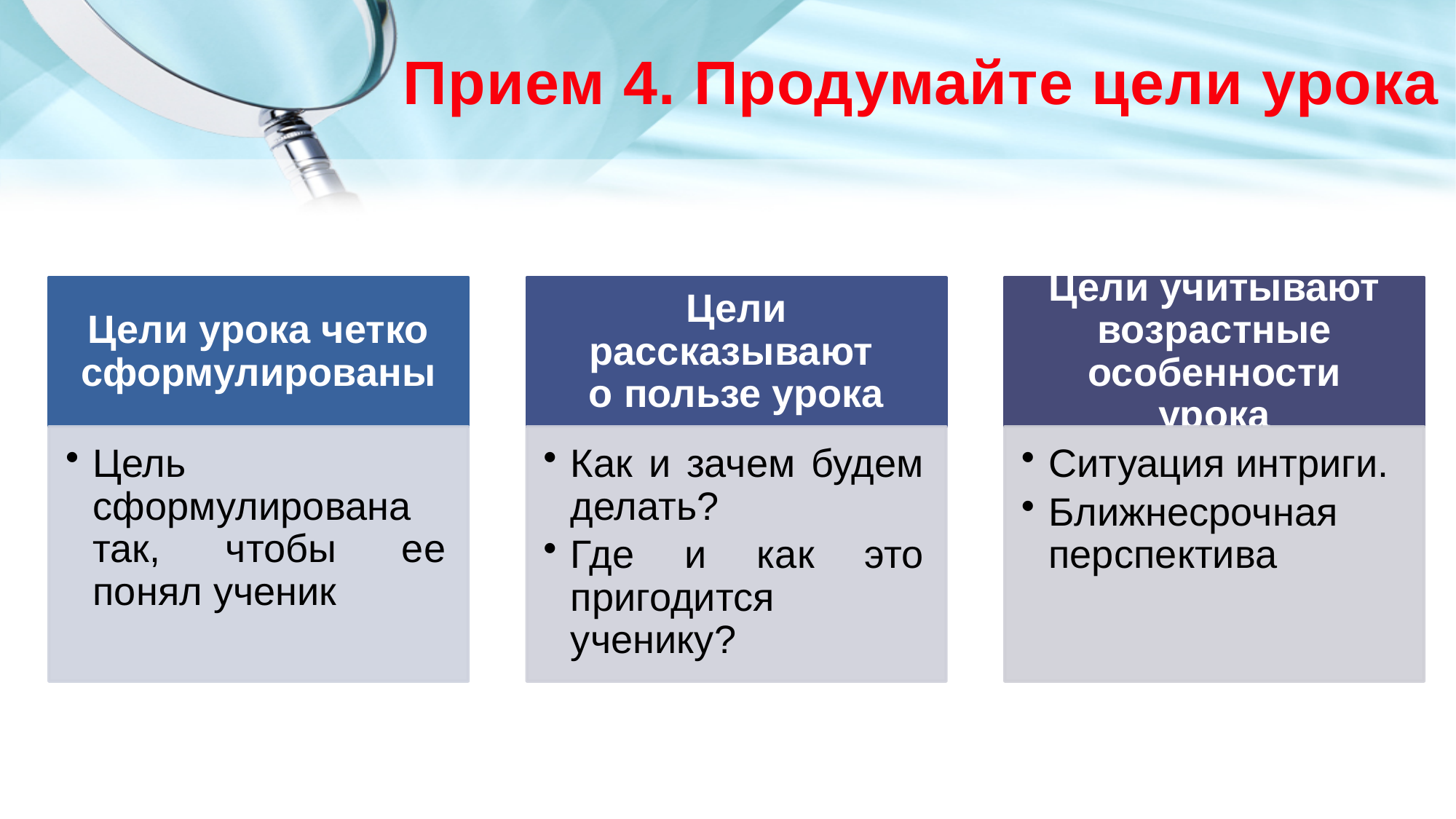

# Прием 4. Продумайте цели урока
Цели урока четко сформулированы
Цель сформулирована так, чтобы ее понял ученик
Цели рассказывают
о пользе урока
Как и зачем будем делать?
Где и как это пригодится ученику?
Цели учитывают возрастные особенности урока
Ситуация интриги.
Ближнесрочная перспектива